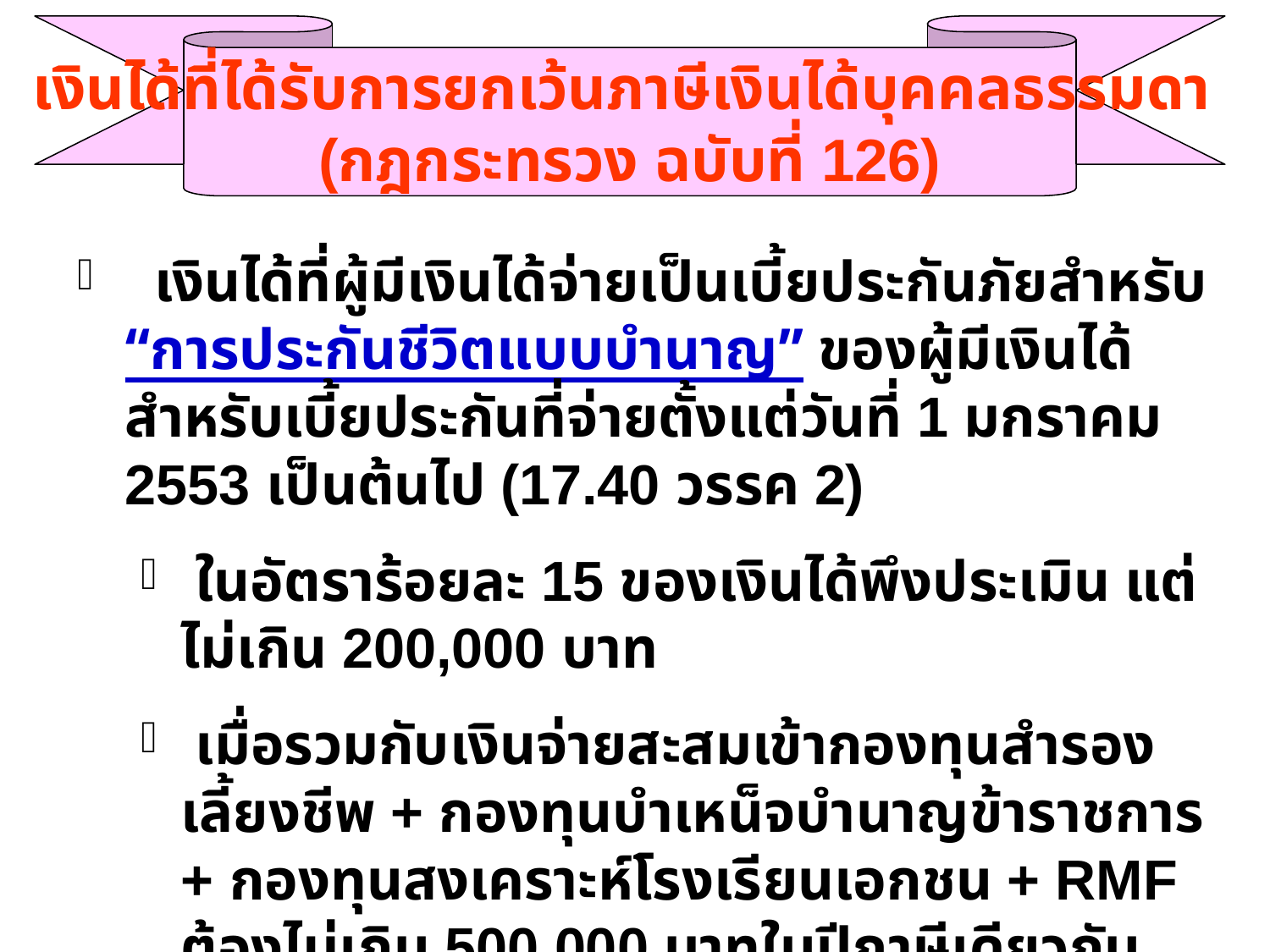

เงินได้ที่ได้รับการยกเว้นภาษีเงินได้บุคคลธรรมดา
(กฎกระทรวง ฉบับที่ 126)
  เงินได้ที่ผู้มีเงินได้จ่ายเป็นเบี้ยประกันภัยสำหรับ “การประกันชีวิตแบบบำนาญ” ของผู้มีเงินได้ สำหรับเบี้ยประกันที่จ่ายตั้งแต่วันที่ 1 มกราคม 2553 เป็นต้นไป (17.40 วรรค 2)
 ในอัตราร้อยละ 15 ของเงินได้พึงประเมิน แต่ไม่เกิน 200,000 บาท
 เมื่อรวมกับเงินจ่ายสะสมเข้ากองทุนสำรองเลี้ยงชีพ + กองทุนบำเหน็จบำนาญข้าราชการ + กองทุนสงเคราะห์โรงเรียนเอกชน + RMF ต้องไม่เกิน 500,000 บาทในปีภาษีเดียวกัน